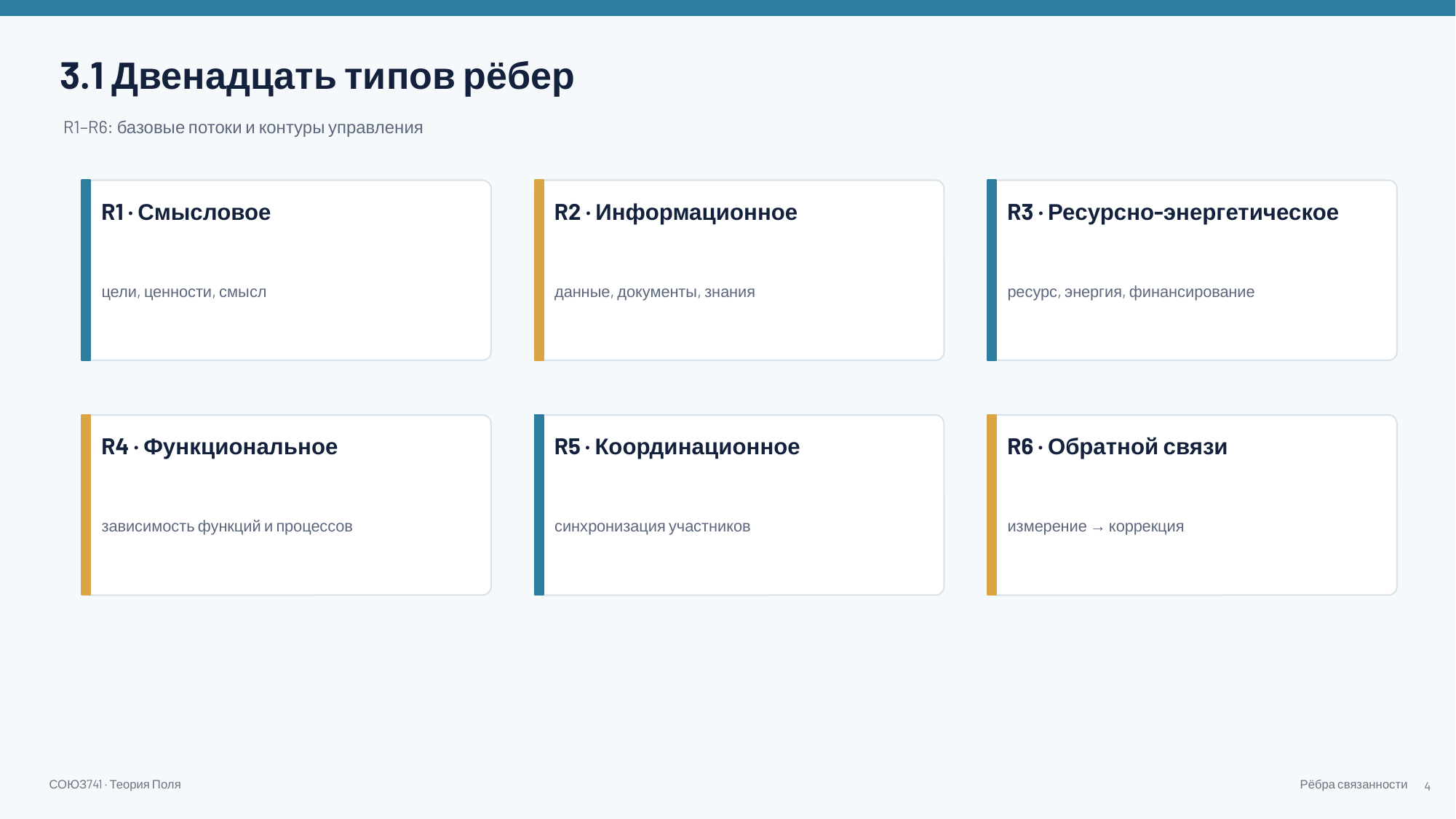

3.1 Двенадцать типов рёбер
R1–R6: базовые потоки и контуры управления

R1 · Смысловое
R2 · Информационное
R3 · Ресурсно-энергетическое
цели, ценности, смысл
данные, документы, знания
ресурс, энергия, финансирование

R4 · Функциональное
R5 · Координационное
R6 · Обратной связи
зависимость функций и процессов
синхронизация участников
измерение → коррекция
4